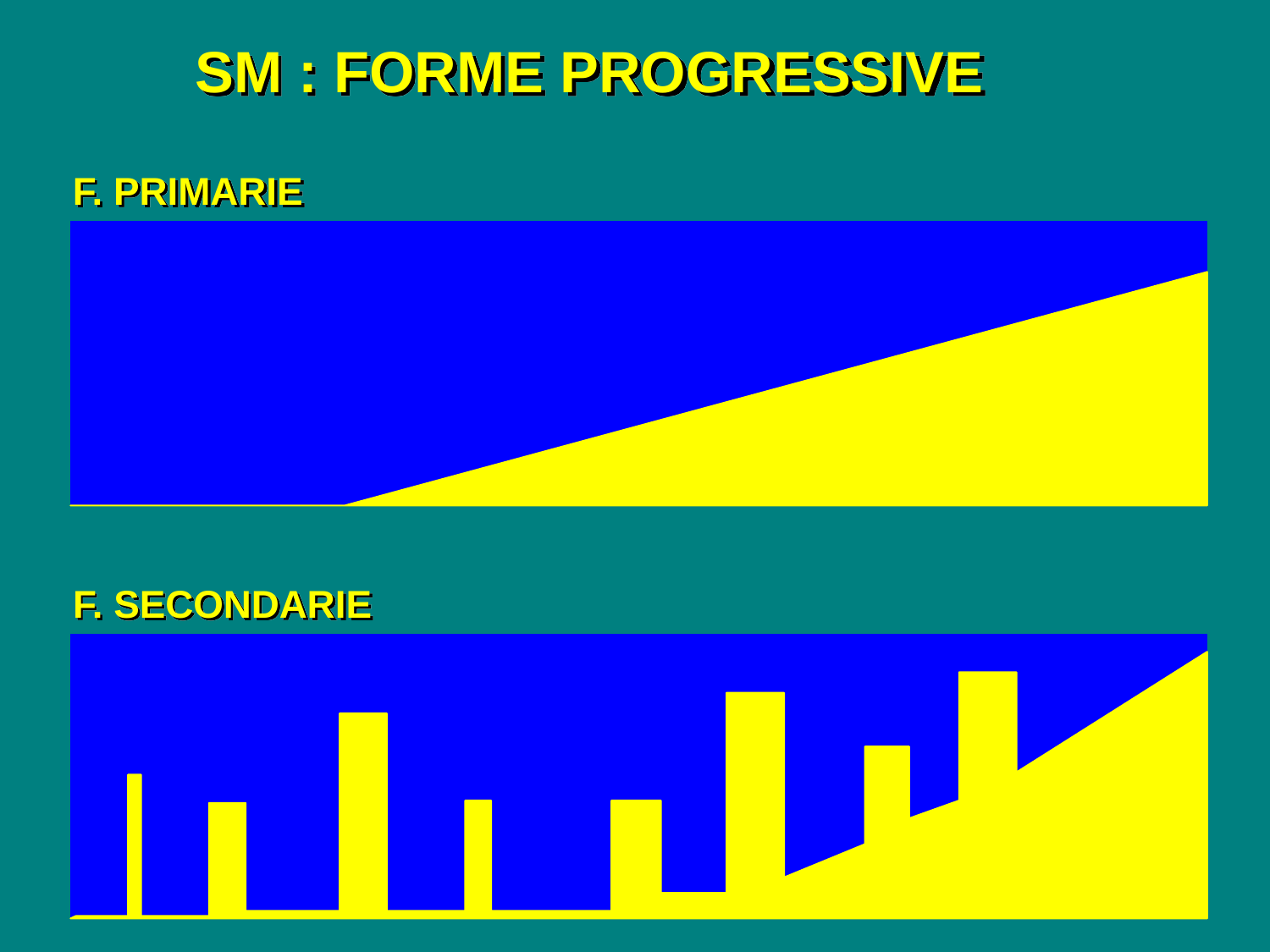

SM : FORME PROGRESSIVE
F. PRIMARIE

F. SECONDARIE